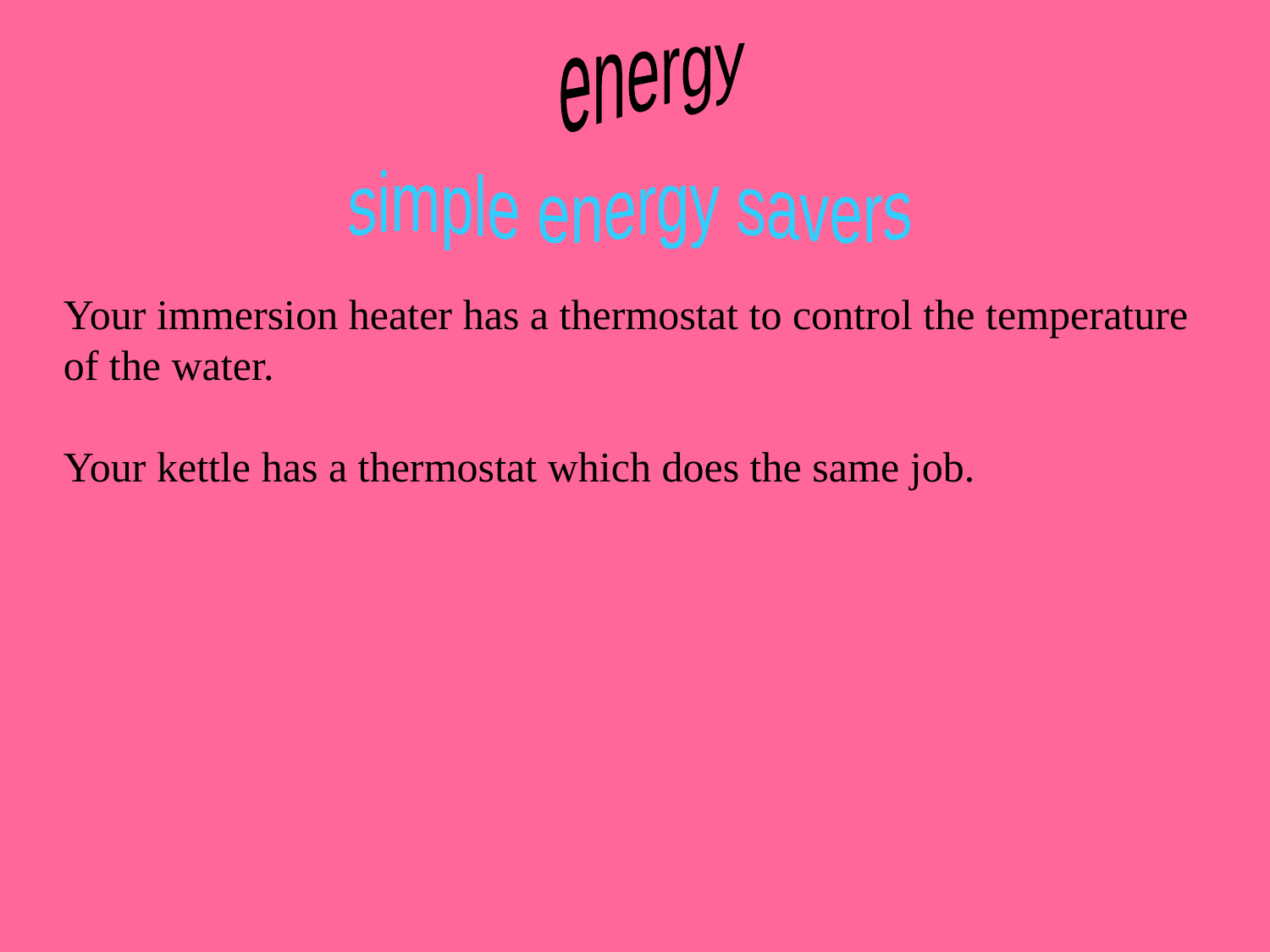

energy
simple energy savers
Your immersion heater has a thermostat to control the temperature
of the water.

Your kettle has a thermostat which does the same job.